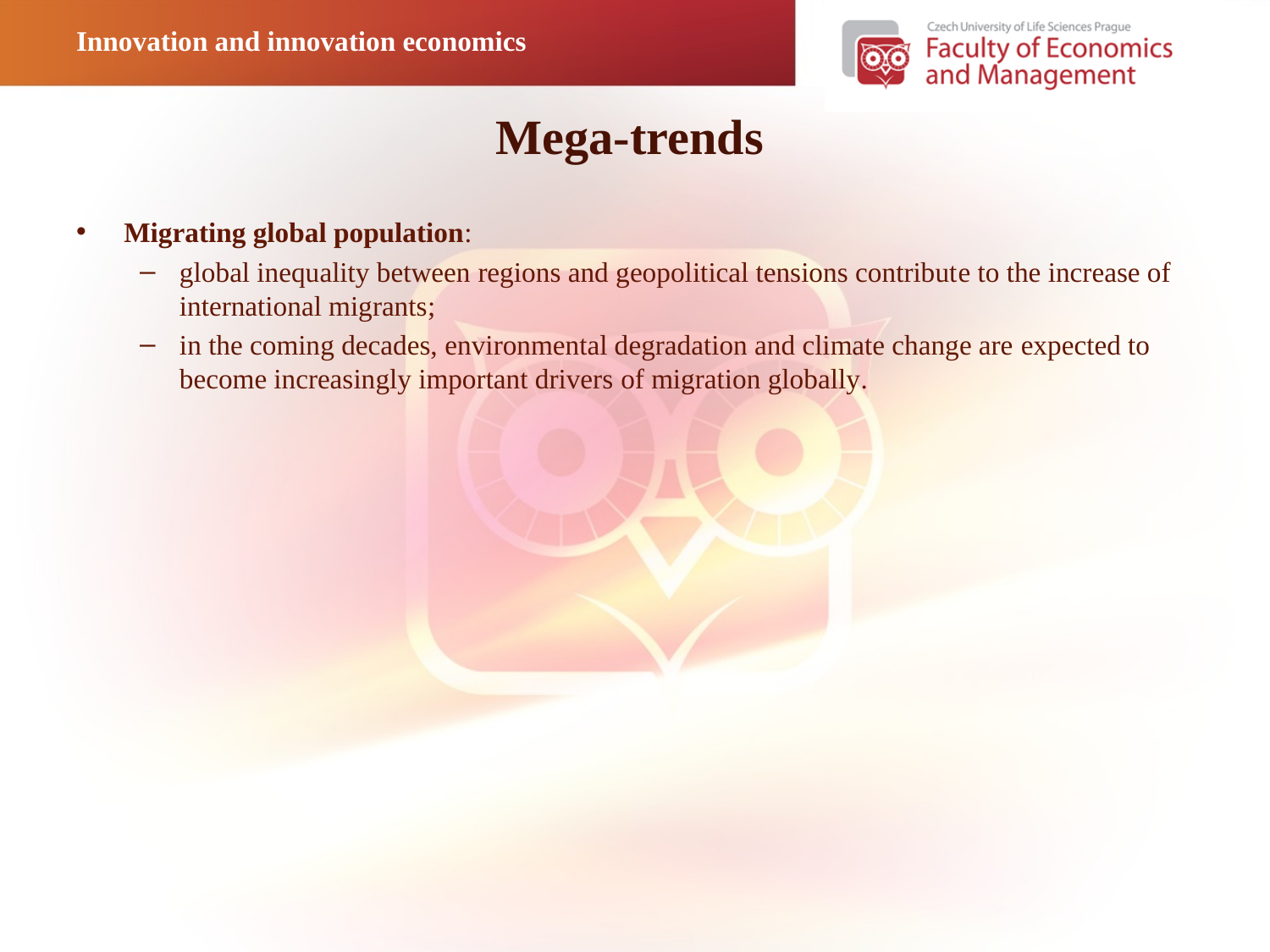

Innovation and innovation economics

# Mega-trends
Migrating global population:
global inequality between regions and geopolitical tensions contribute to the increase of international migrants;
in the coming decades, environmental degradation and climate change are expected to become increasingly important drivers of migration globally.